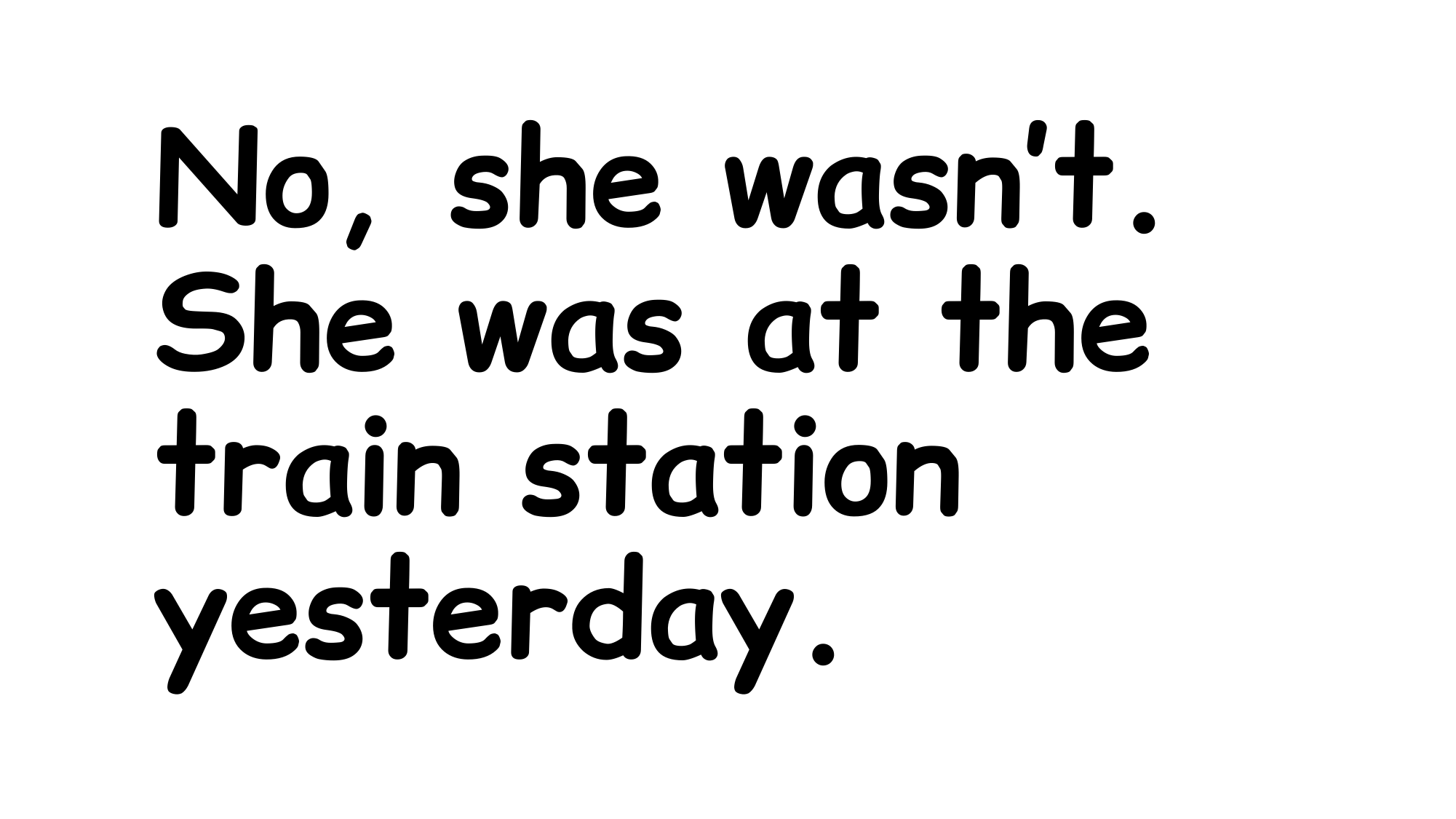

# No, she wasn’t. She was at the train station yesterday.